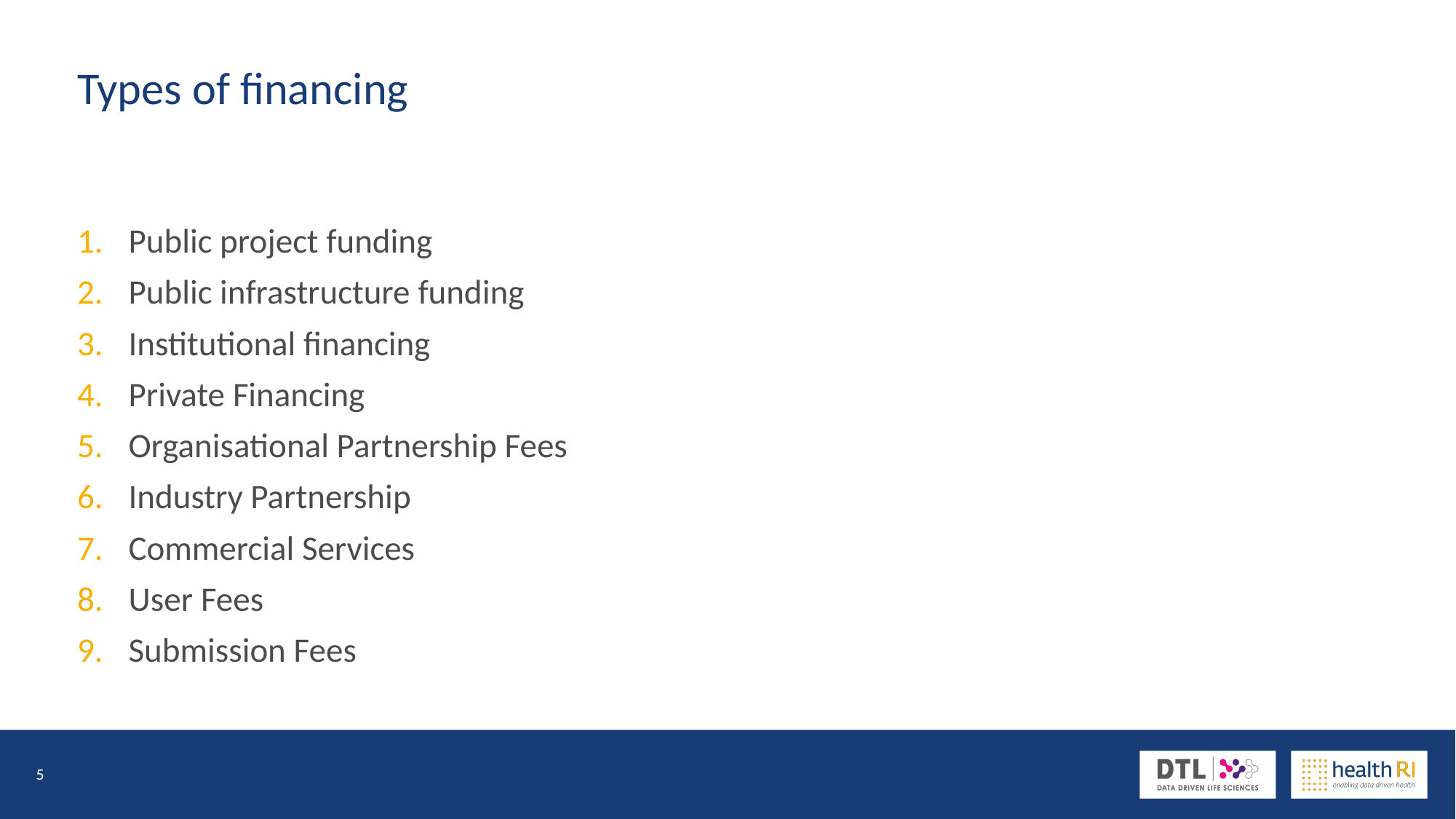

# Types of financing
Public project funding
Public infrastructure funding
Institutional financing
Private Financing
Organisational Partnership Fees
Industry Partnership
Commercial Services
User Fees
Submission Fees

5